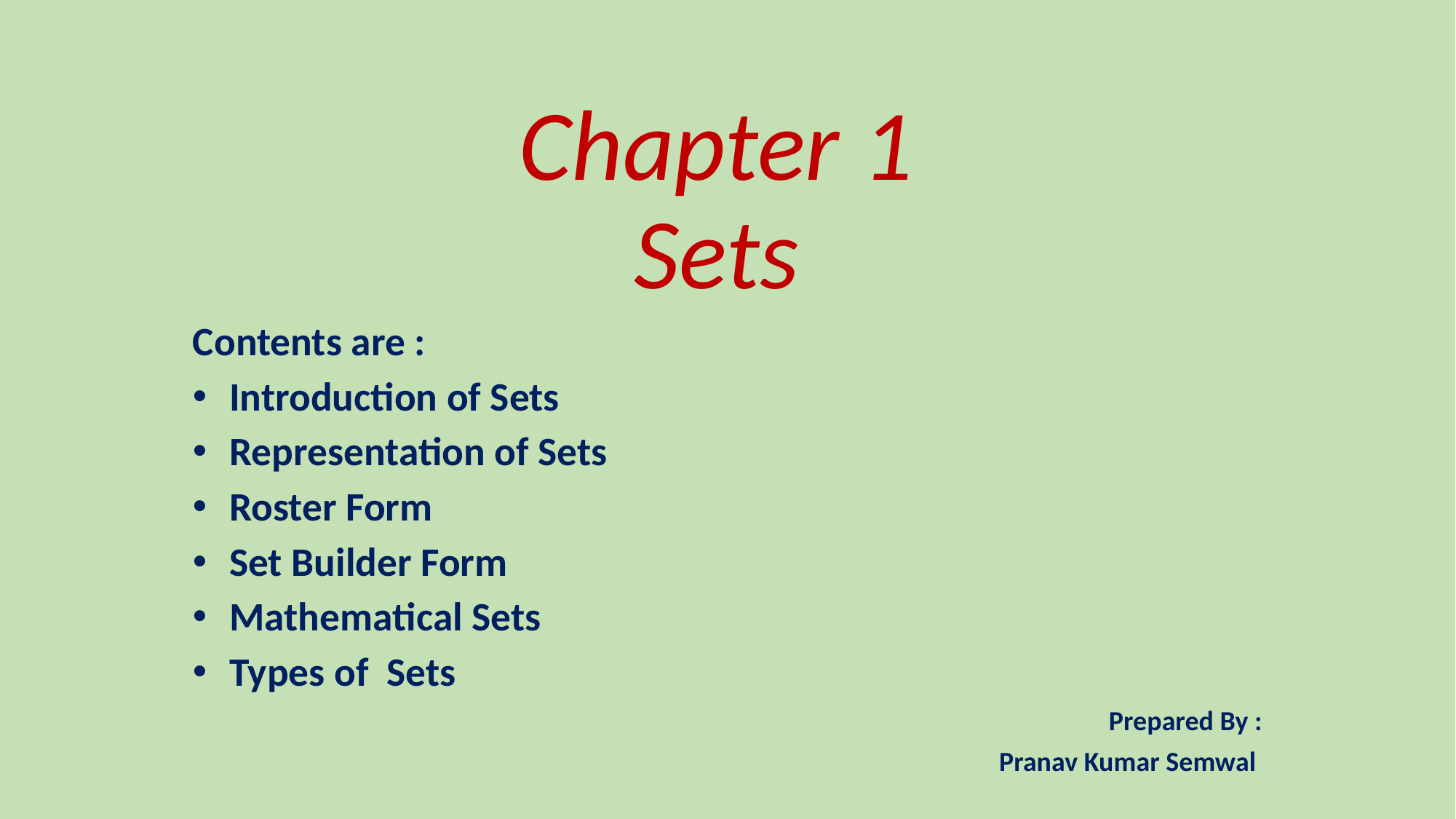

# Chapter 1 Sets
Contents are :
Introduction of Sets
Representation of Sets
Roster Form
Set Builder Form
Mathematical Sets
Types of  Sets
Prepared By :
Pranav Kumar Semwal